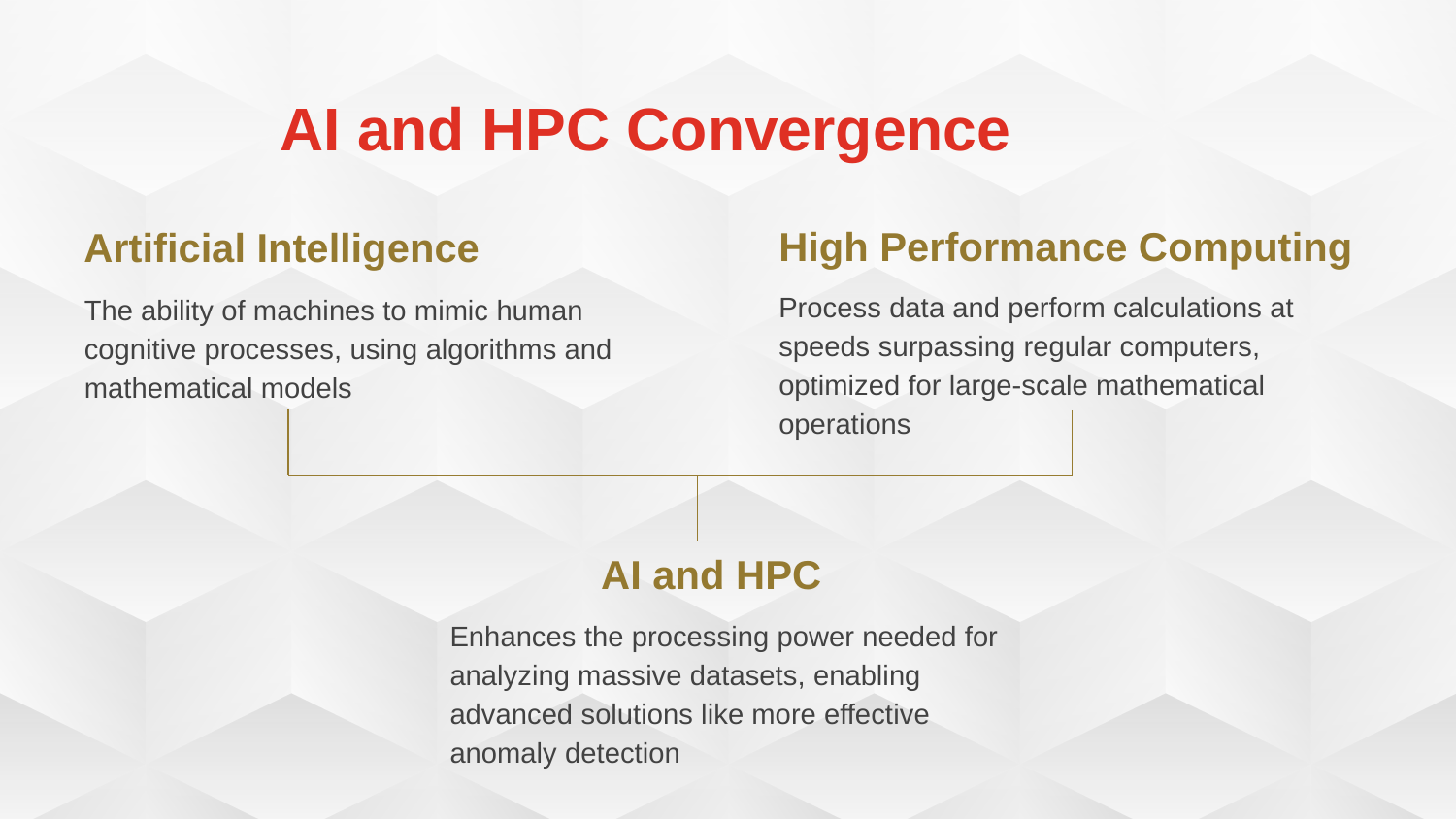

AI and HPC Convergence
High Performance Computing
Process data and perform calculations at speeds surpassing regular computers, optimized for large-scale mathematical operations
Artificial Intelligence
The ability of machines to mimic human cognitive processes, using algorithms and mathematical models
AI and HPC
Enhances the processing power needed for analyzing massive datasets, enabling advanced solutions like more effective anomaly detection